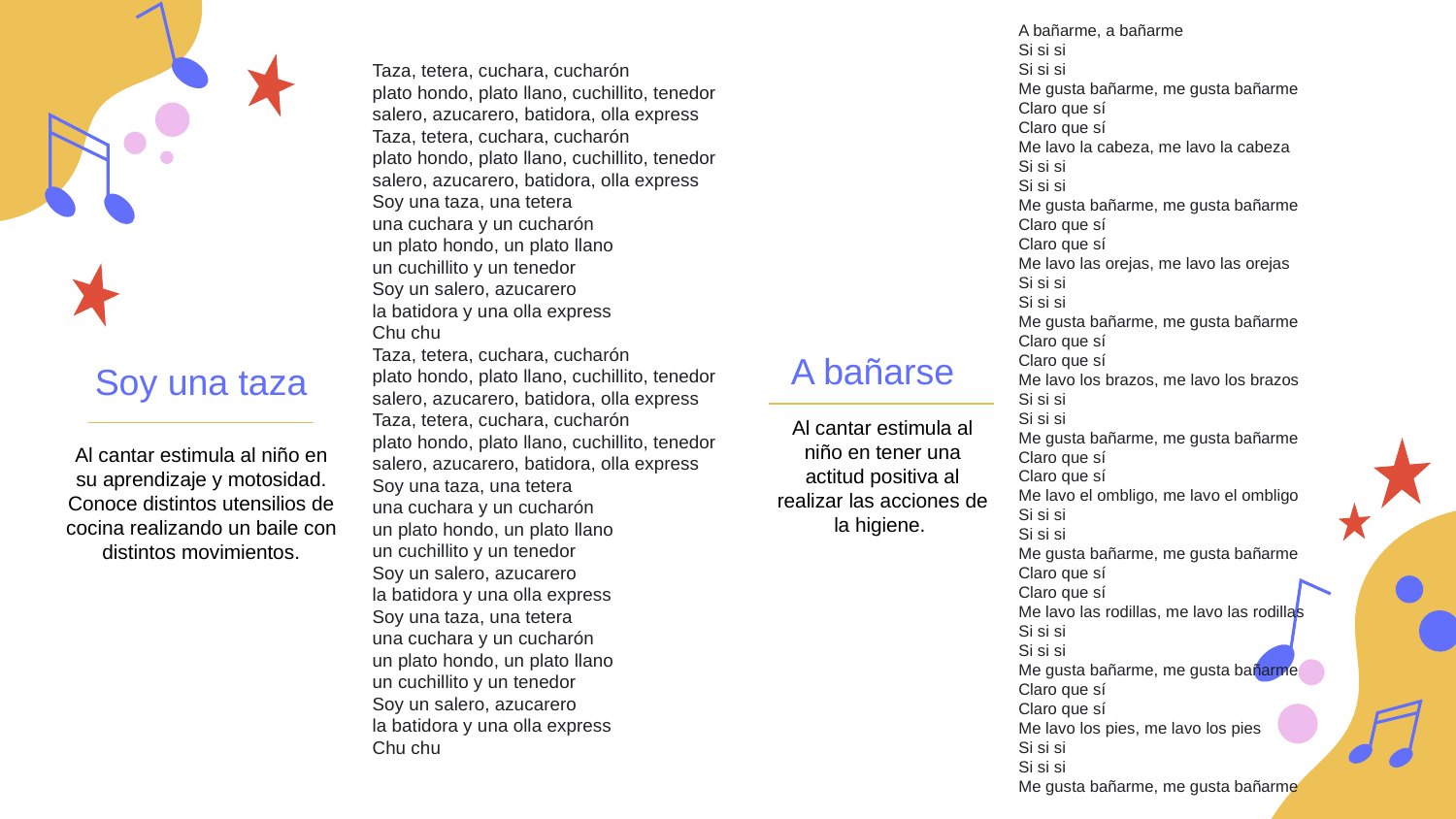

A bañarme, a bañarme
Si si si
Si si si
Me gusta bañarme, me gusta bañarme
Claro que sí
Claro que sí
Me lavo la cabeza, me lavo la cabeza
Si si si
Si si si
Me gusta bañarme, me gusta bañarme
Claro que sí
Claro que sí
Me lavo las orejas, me lavo las orejas
Si si si
Si si si
Me gusta bañarme, me gusta bañarme
Claro que sí
Claro que sí
Me lavo los brazos, me lavo los brazos
Si si si
Si si si
Me gusta bañarme, me gusta bañarme
Claro que sí
Claro que sí
Me lavo el ombligo, me lavo el ombligo
Si si si
Si si si
Me gusta bañarme, me gusta bañarme
Claro que sí
Claro que sí
Me lavo las rodillas, me lavo las rodillas
Si si si
Si si si
Me gusta bañarme, me gusta bañarme
Claro que sí
Claro que sí
Me lavo los pies, me lavo los pies
Si si si
Si si si
Me gusta bañarme, me gusta bañarme
Taza, tetera, cuchara, cucharón
plato hondo, plato llano, cuchillito, tenedor
salero, azucarero, batidora, olla express
Taza, tetera, cuchara, cucharón
plato hondo, plato llano, cuchillito, tenedor
salero, azucarero, batidora, olla express
Soy una taza, una tetera
una cuchara y un cucharón
un plato hondo, un plato llano
un cuchillito y un tenedor
Soy un salero, azucarero
la batidora y una olla express
Chu chu
Taza, tetera, cuchara, cucharón
plato hondo, plato llano, cuchillito, tenedor
salero, azucarero, batidora, olla express
Taza, tetera, cuchara, cucharón
plato hondo, plato llano, cuchillito, tenedor
salero, azucarero, batidora, olla express
Soy una taza, una tetera
una cuchara y un cucharón
un plato hondo, un plato llano
un cuchillito y un tenedor
Soy un salero, azucarero
la batidora y una olla express
Soy una taza, una tetera
una cuchara y un cucharón
un plato hondo, un plato llano
un cuchillito y un tenedor
Soy un salero, azucarero
la batidora y una olla express
Chu chu
A bañarse
Soy una taza
Al cantar estimula al niño en tener una actitud positiva al realizar las acciones de la higiene.
Al cantar estimula al niño en su aprendizaje y motosidad. Conoce distintos utensilios de cocina realizando un baile con distintos movimientos.